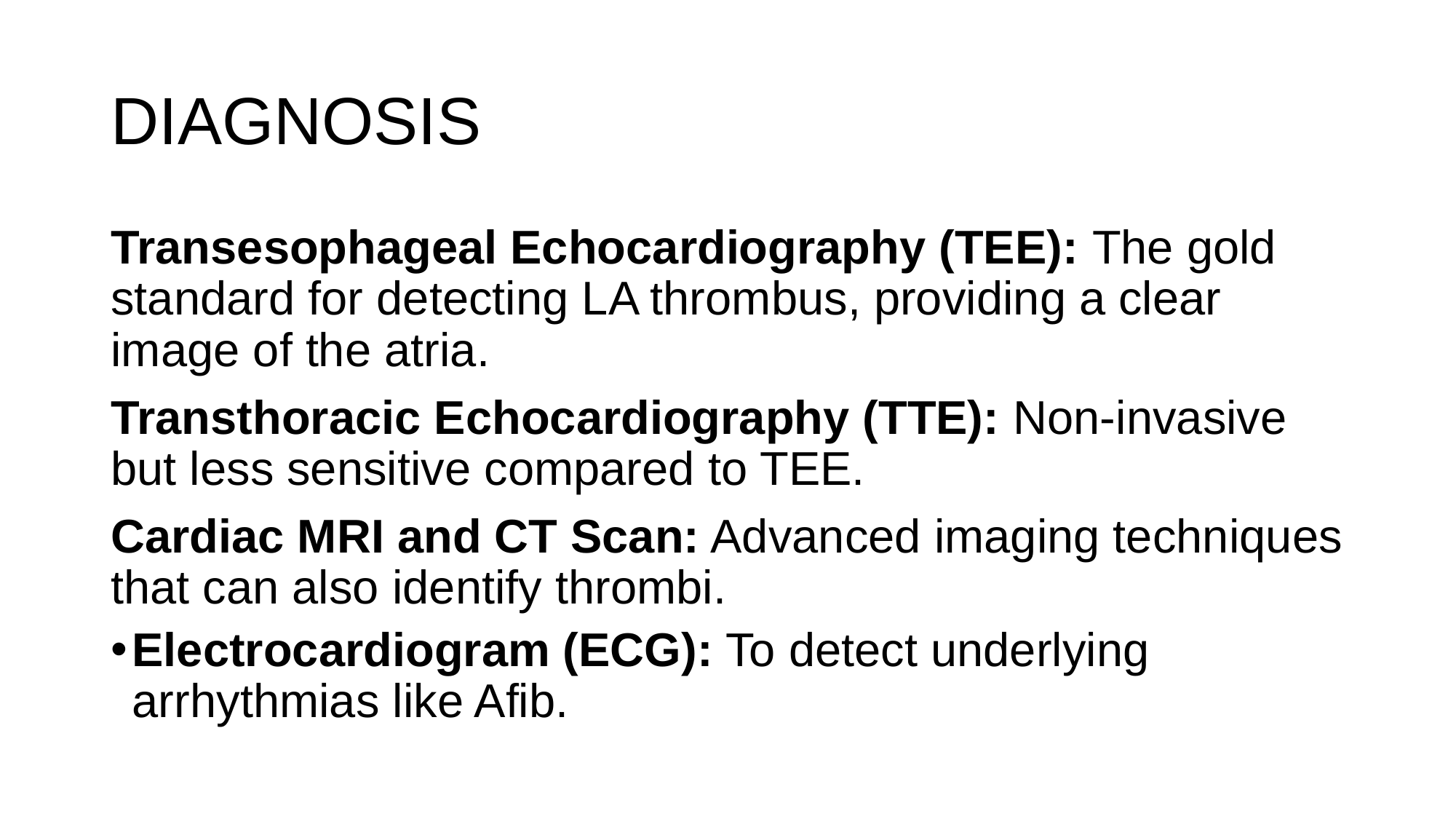

# DIAGNOSIS
Transesophageal Echocardiography (TEE): The gold standard for detecting LA thrombus, providing a clear image of the atria.
Transthoracic Echocardiography (TTE): Non-invasive but less sensitive compared to TEE.
Cardiac MRI and CT Scan: Advanced imaging techniques that can also identify thrombi.
Electrocardiogram (ECG): To detect underlying arrhythmias like Afib.